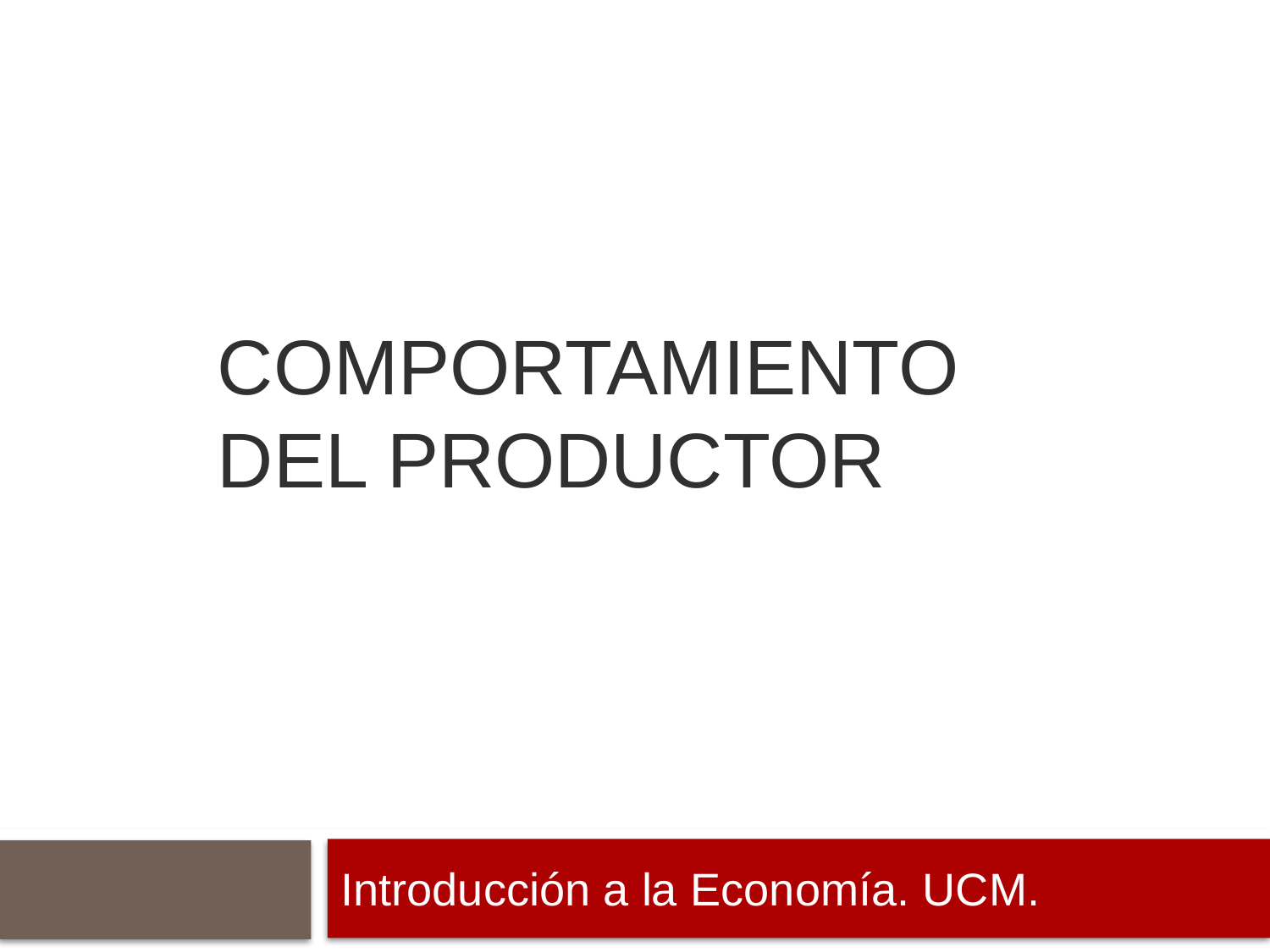

# Comportamiento del productor
Introducción a la Economía. UCM.